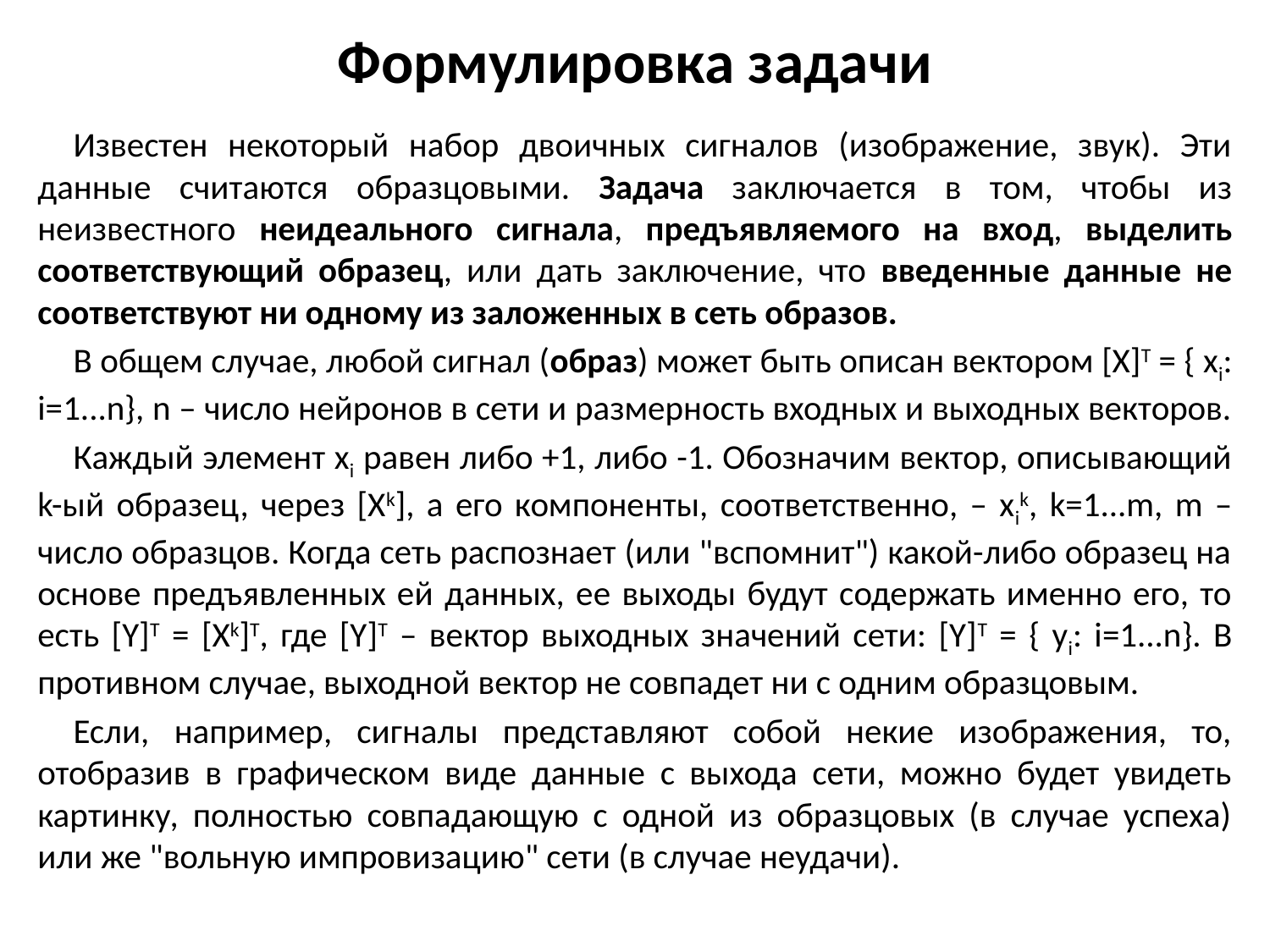

# Формулировка задачи
Известен некоторый набор двоичных сигналов (изображение, звук). Эти данные считаются образцовыми. Задача заключается в том, чтобы из неизвестного неидеального сигнала, предъявляемого на вход, выделить соответствующий образец, или дать заключение, что введенные данные не соответствуют ни одному из заложенных в сеть образов.
В общем случае, любой сигнал (образ) может быть описан вектором [X]T = { xi: i=1...n}, n – число нейронов в сети и размерность входных и выходных векторов.
Каждый элемент xi равен либо +1, либо -1. Обозначим вектор, описывающий k-ый образец, через [Xk], а его компоненты, соответственно, – xik, k=1...m, m – число образцов. Когда сеть распознает (или "вспомнит") какой-либо образец на основе предъявленных ей данных, ее выходы будут содержать именно его, то есть [Y]T = [Xk]T, где [Y]T – вектор выходных значений сети: [Y]T = { yi: i=1...n}. В противном случае, выходной вектор не совпадет ни с одним образцовым.
Если, например, сигналы представляют собой некие изображения, то, отобразив в графи­ческом виде данные с выхода сети, можно будет увидеть картинку, полностью совпадающую с одной из образцовых (в случае успеха) или же "вольную импровизацию" сети (в случае неудачи).